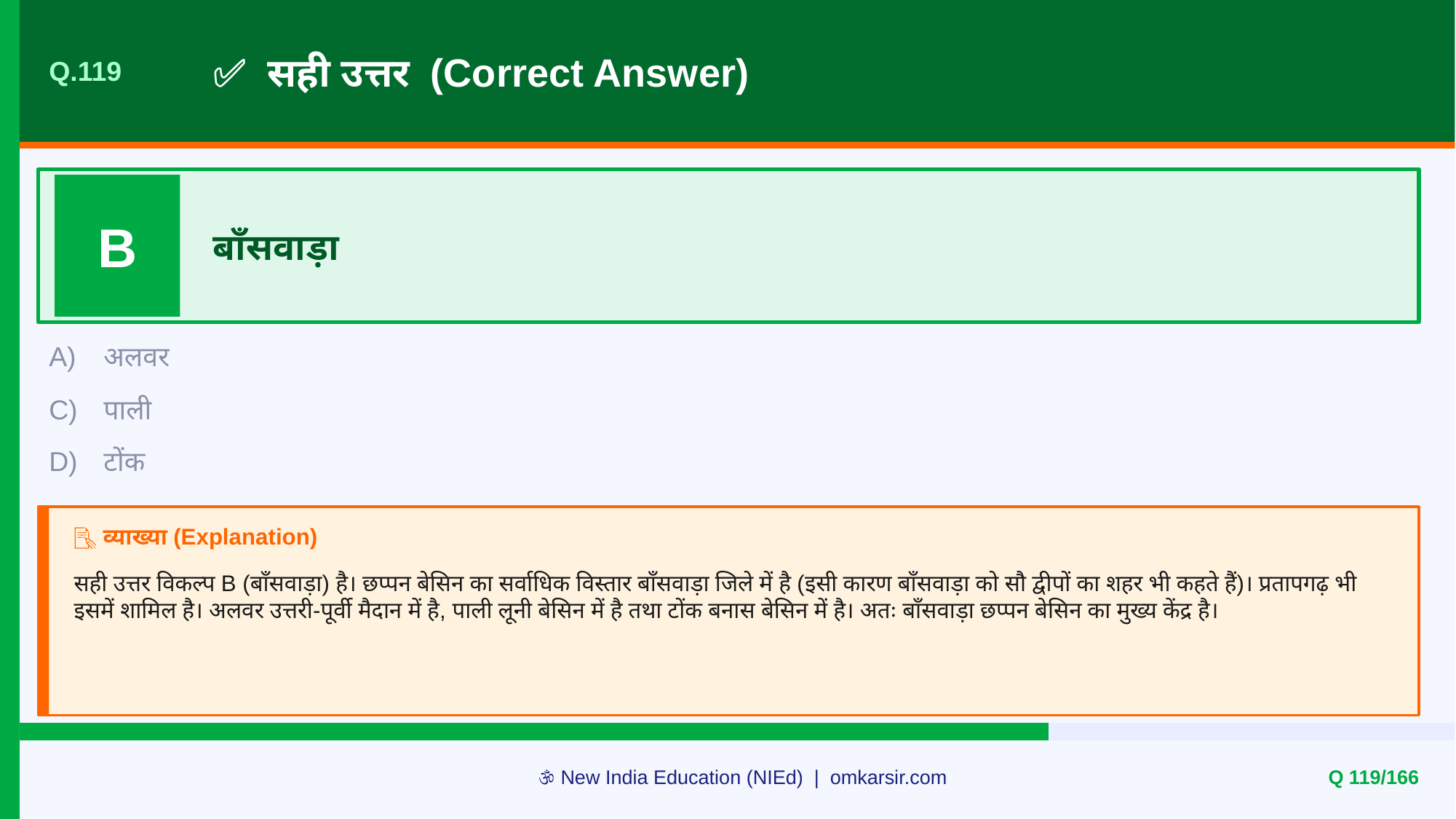

✅  सही उत्तर  (Correct Answer)
Q.119

B
बाँसवाड़ा
A)
अलवर
C)
पाली
D)
टोंक

📝 व्याख्या (Explanation)
सही उत्तर विकल्प B (बाँसवाड़ा) है। छप्पन बेसिन का सर्वाधिक विस्तार बाँसवाड़ा जिले में है (इसी कारण बाँसवाड़ा को सौ द्वीपों का शहर भी कहते हैं)। प्रतापगढ़ भी इसमें शामिल है। अलवर उत्तरी-पूर्वी मैदान में है, पाली लूनी बेसिन में है तथा टोंक बनास बेसिन में है। अतः बाँसवाड़ा छप्पन बेसिन का मुख्य केंद्र है।

🕉️ New India Education (NIEd)  |  omkarsir.com
Q 119/166